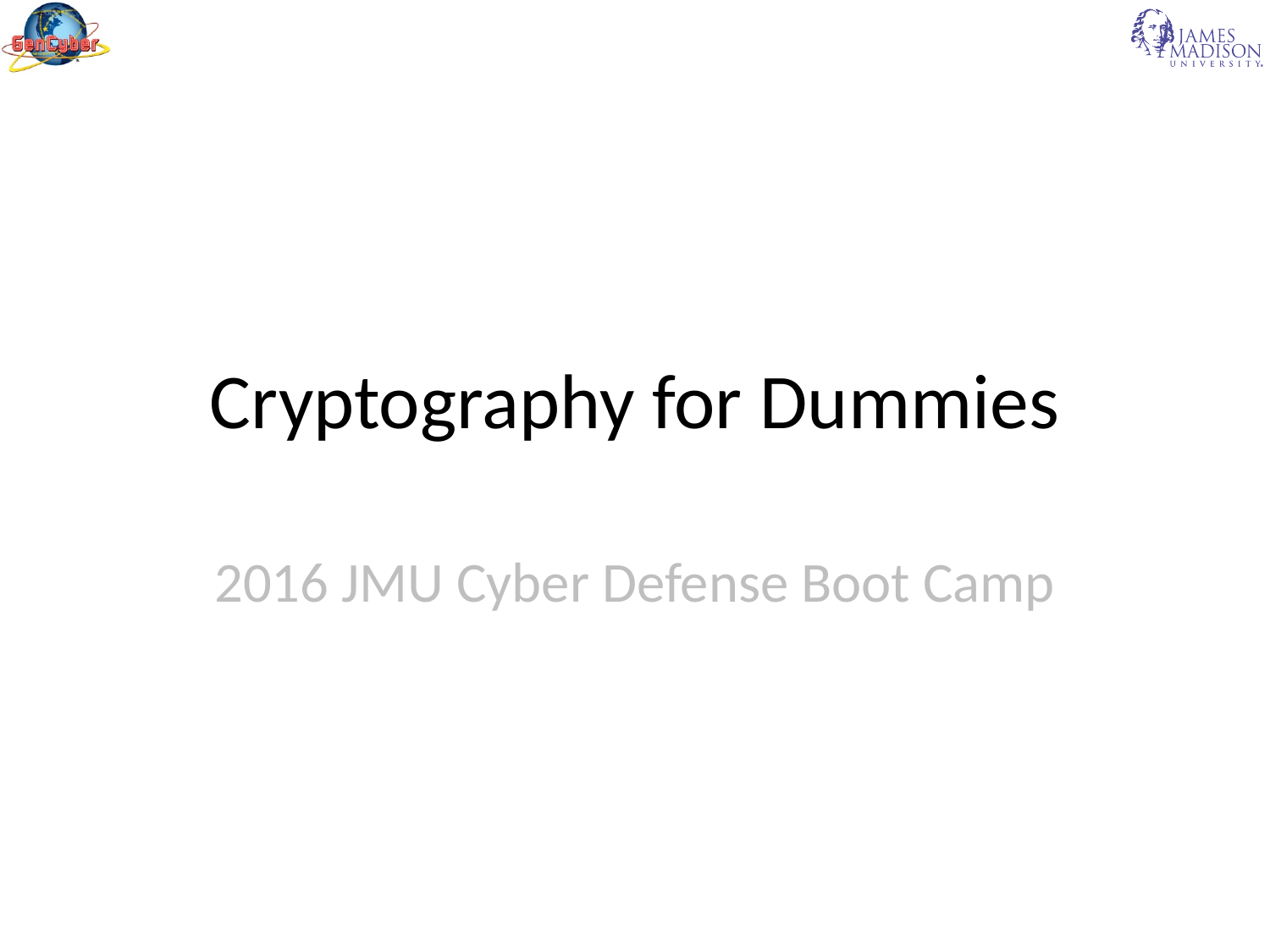

# Cryptography for Dummies
2016 JMU Cyber Defense Boot Camp